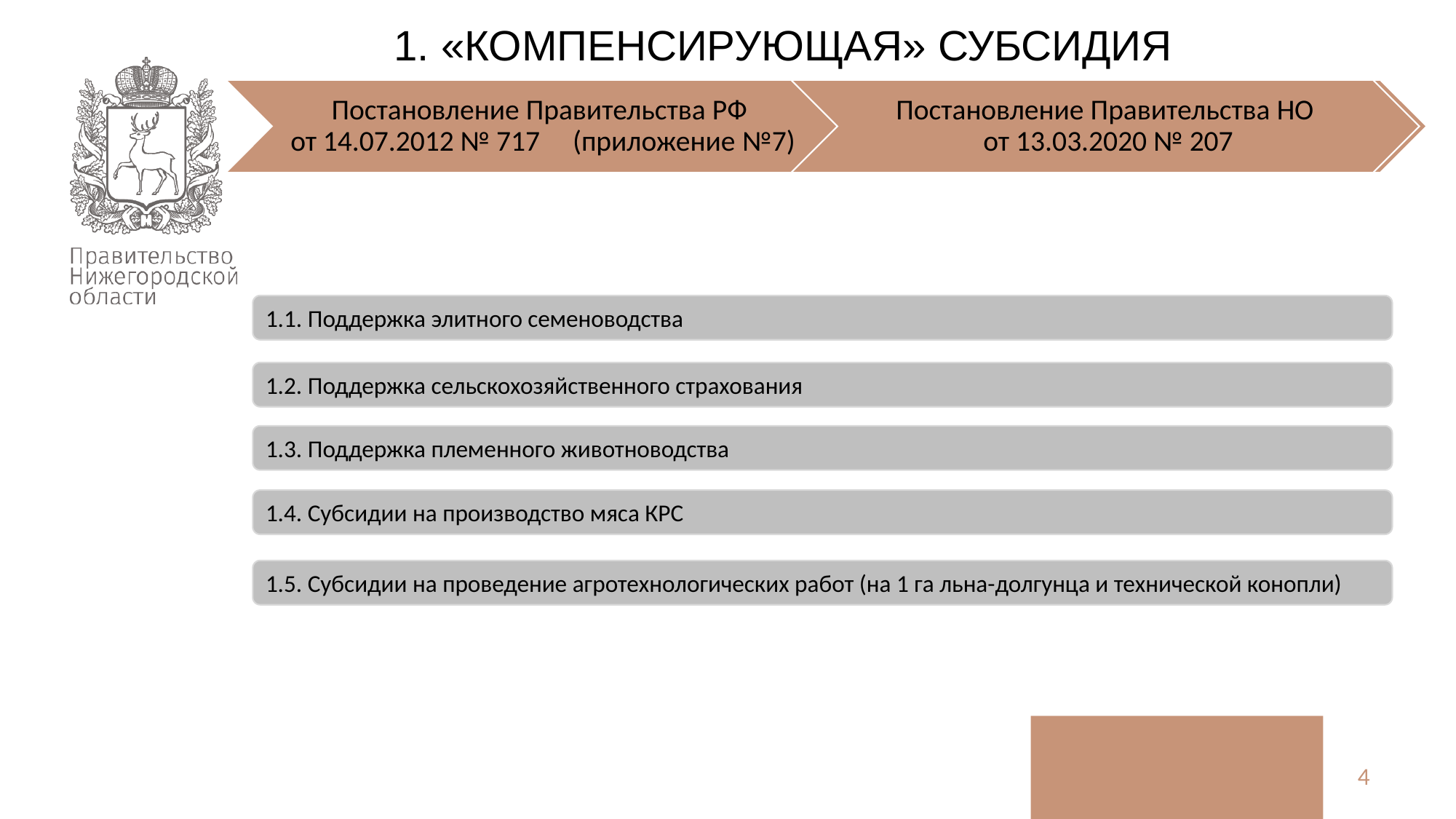

1. «КОМПЕНСИРУЮЩАЯ» СУБСИДИЯ

Постановление Правительства РФ
от 14.07.2012 № 717     (приложение №7)
Постановление Правительства НО
от 13.03.2020 № 207
Постановление Правительства РФ
от 14.07.2012 № 717     (приложение №7)
Постановление Правительства НО
от 13.03.2020 № 207
Приказы Минсельхозпрода НО
от 27.01.2021 №28,
от 18.01.2022 № 16
1.1. Поддержка элитного семеноводства
1.2. Поддержка сельскохозяйственного страхования
1.3. Поддержка племенного животноводства
1.4. Субсидии на производство мяса КРС
1.5. Субсидии на проведение агротехнологических работ (на 1 га льна-долгунца и технической конопли)

4